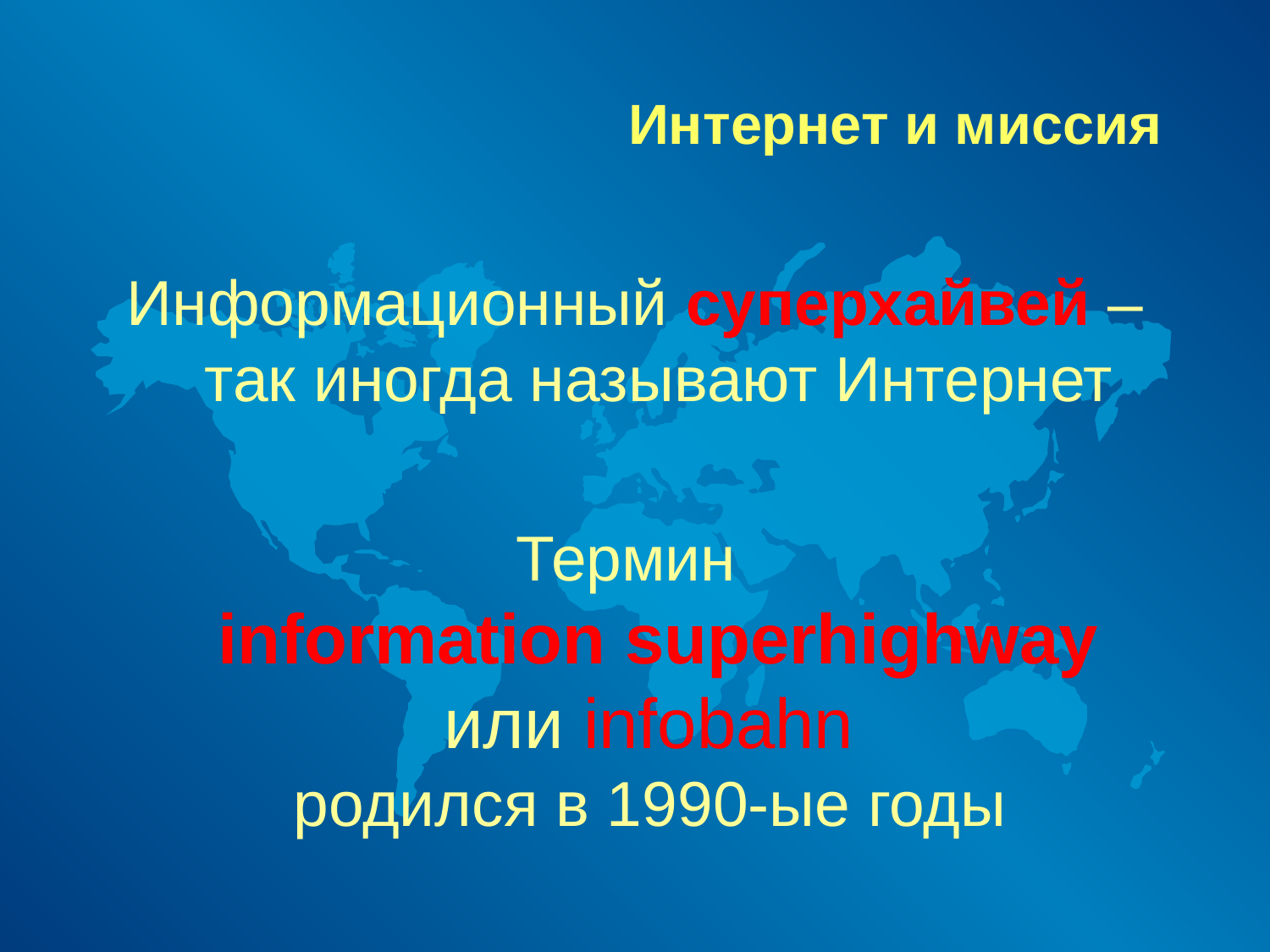

# Интернет и миссия

Информационный суперхайвей – так иногда называют Интернет

Термин
information superhighway или infobahn
родился в 1990-ые годы